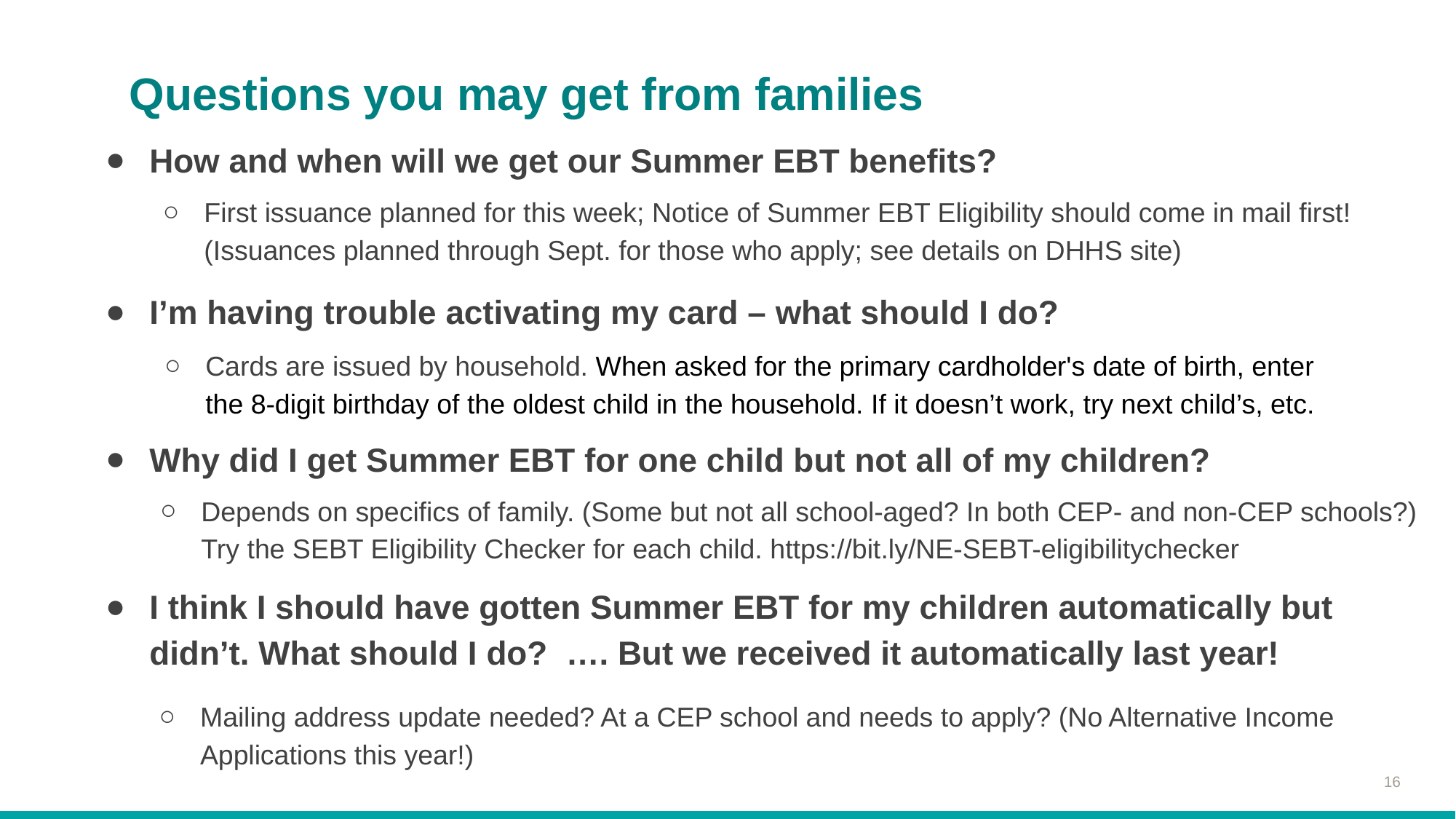

# Questions you may get from families
How and when will we get our Summer EBT benefits?

I’m having trouble activating my card – what should I do?

Why did I get Summer EBT for one child but not all of my children?

I think I should have gotten Summer EBT for my children automatically but didn’t. What should I do?  …. But we received it automatically last year!

First issuance planned for this week; Notice of Summer EBT Eligibility should come in mail first! (Issuances planned through Sept. for those who apply; see details on DHHS site)
Cards are issued by household. When asked for the primary cardholder's date of birth, enter the 8-digit birthday of the oldest child in the household. If it doesn’t work, try next child’s, etc.
Depends on specifics of family. (Some but not all school-aged? In both CEP- and non-CEP schools?) Try the SEBT Eligibility Checker for each child. https://bit.ly/NE-SEBT-eligibilitychecker

Mailing address update needed? At a CEP school and needs to apply? (No Alternative Income Applications this year!)
16